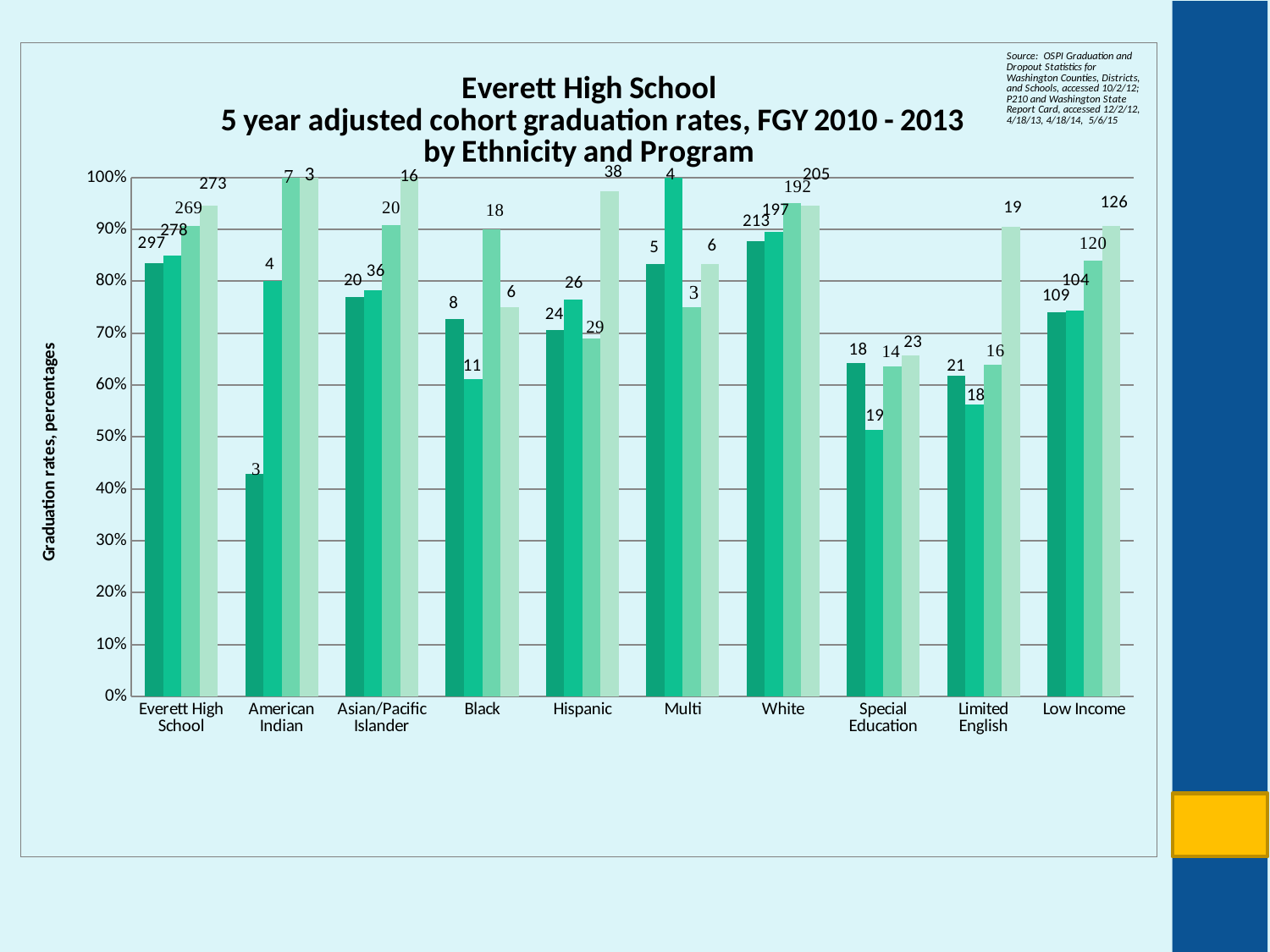

### Chart: Everett High School
 5 year adjusted cohort graduation rates, FGY 2010 - 2013
by Ethnicity and Program

| Category | FGY 2010 | FGY 2011 | FGY 2012 | FGY 2013 |
|---|---|---|---|---|
| Everett High School | 0.835 | 0.85 | 0.906 | 0.945 |
| American Indian | 0.429 | 0.8 | 1.0 | 1.0 |
| Asian/Pacific Islander | 0.769 | 0.783 | 0.909 | 1.0 |
| Black | 0.727 | 0.611 | 0.9 | 0.75 |
| Hispanic | 0.706 | 0.765 | 0.69 | 0.974 |
| Multi | 0.833 | 1.0 | 0.75 | 0.833 |
| White | 0.877 | 0.895 | 0.95 | 0.945 |
| Special Education | 0.643 | 0.514 | 0.636 | 0.657 |
| Limited English | 0.618 | 0.563 | 0.64 | 0.905 |
| Low Income | 0.741 | 0.743 | 0.839 | 0.906 |